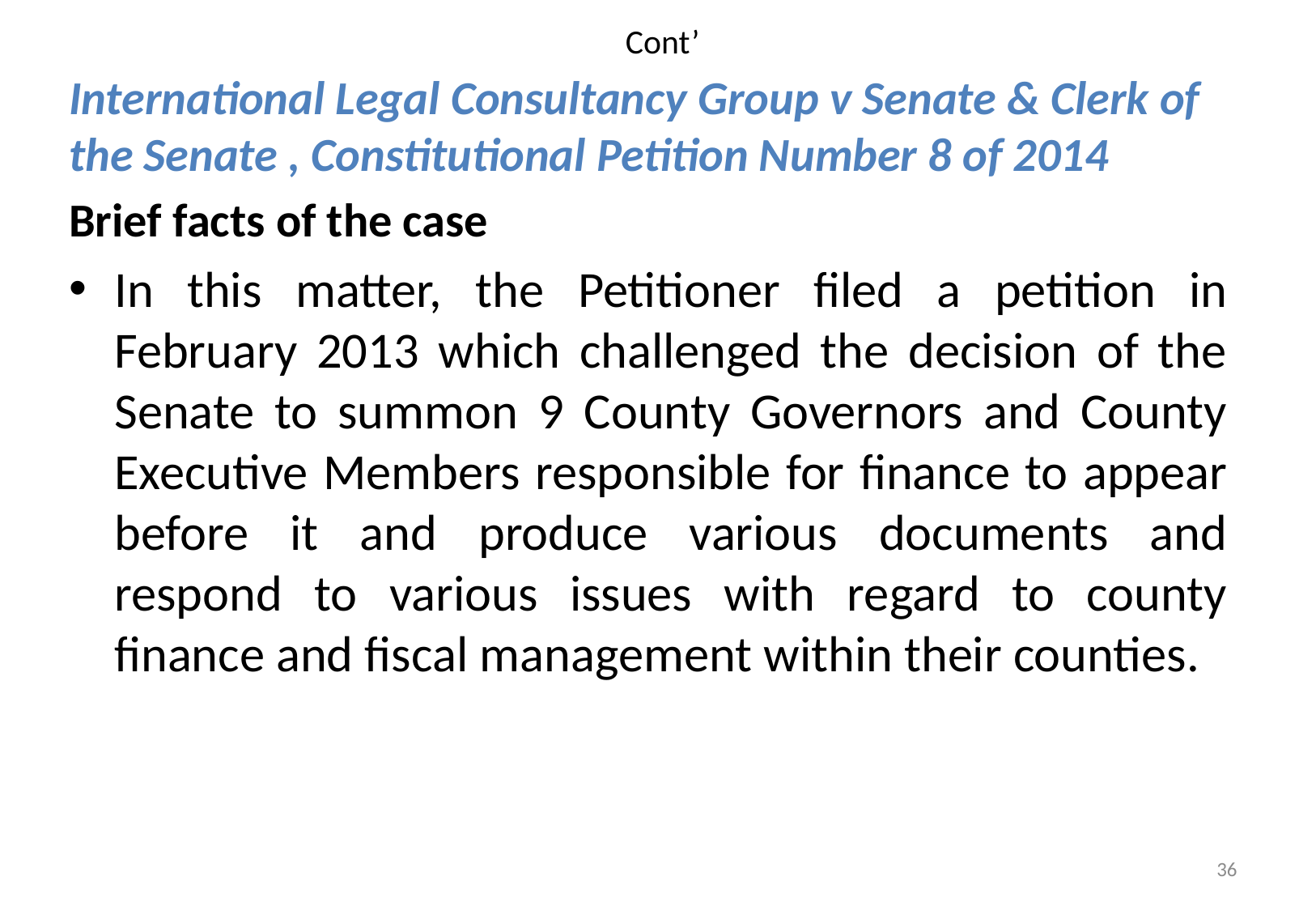

# Cont’
International Legal Consultancy Group v Senate & Clerk of the Senate , Constitutional Petition Number 8 of 2014
Brief facts of the case
In this matter, the Petitioner filed a petition in February 2013 which challenged the decision of the Senate to summon 9 County Governors and County Executive Members responsible for finance to appear before it and produce various documents and respond to various issues with regard to county finance and fiscal management within their counties.

36